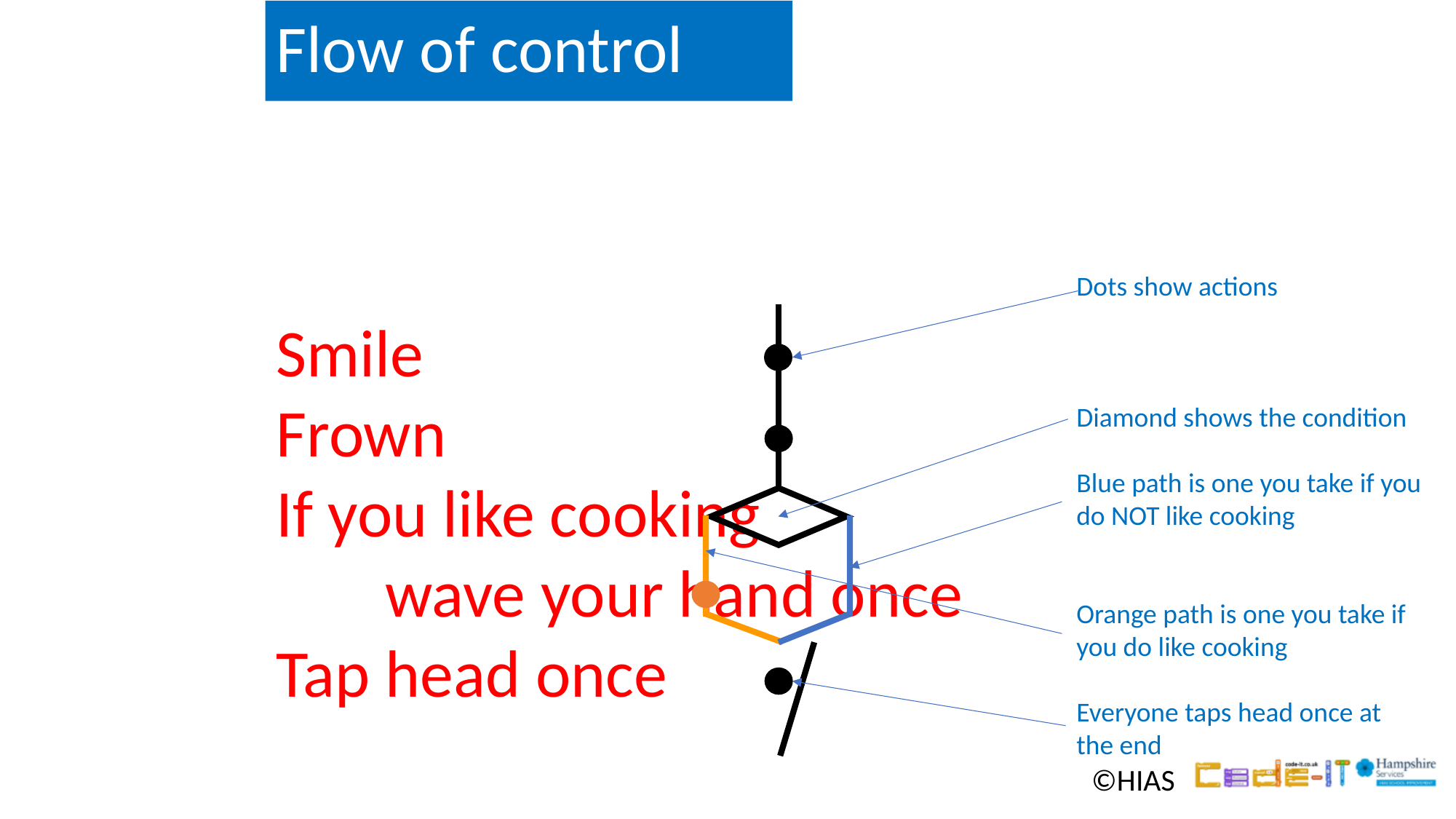

# Flow of control
Dots show actions

Diamond shows the condition

Blue path is one you take if you do NOT like cooking

Orange path is one you take if you do like cooking

Everyone taps head once at the end
Smile
Frown
If you like cooking
	wave your hand once
Tap head once